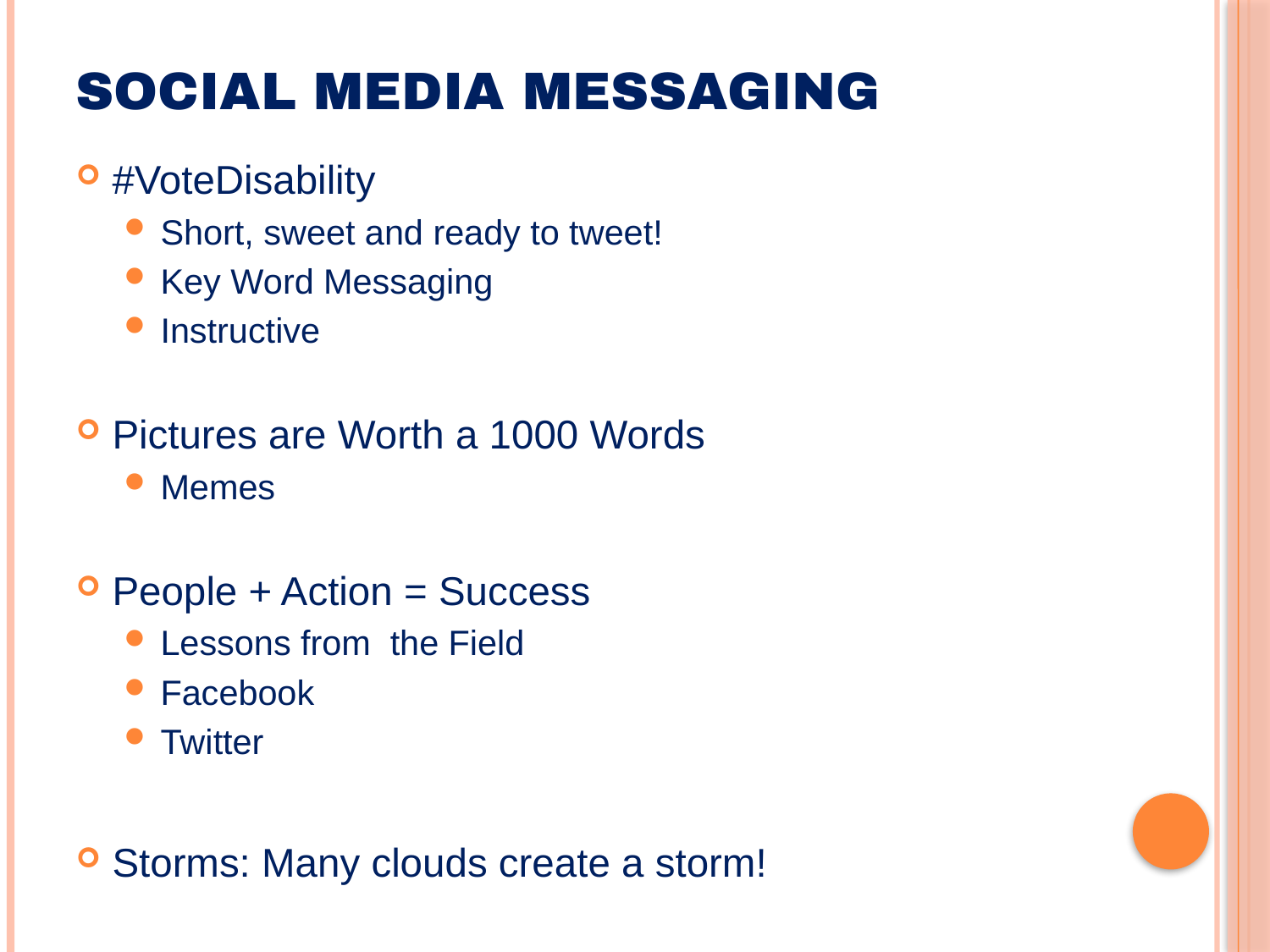

# Social Media Messaging
#VoteDisability
Short, sweet and ready to tweet!
Key Word Messaging
Instructive

Pictures are Worth a 1000 Words
Memes

People + Action = Success
Lessons from  the Field
Facebook
Twitter

Storms: Many clouds create a storm!